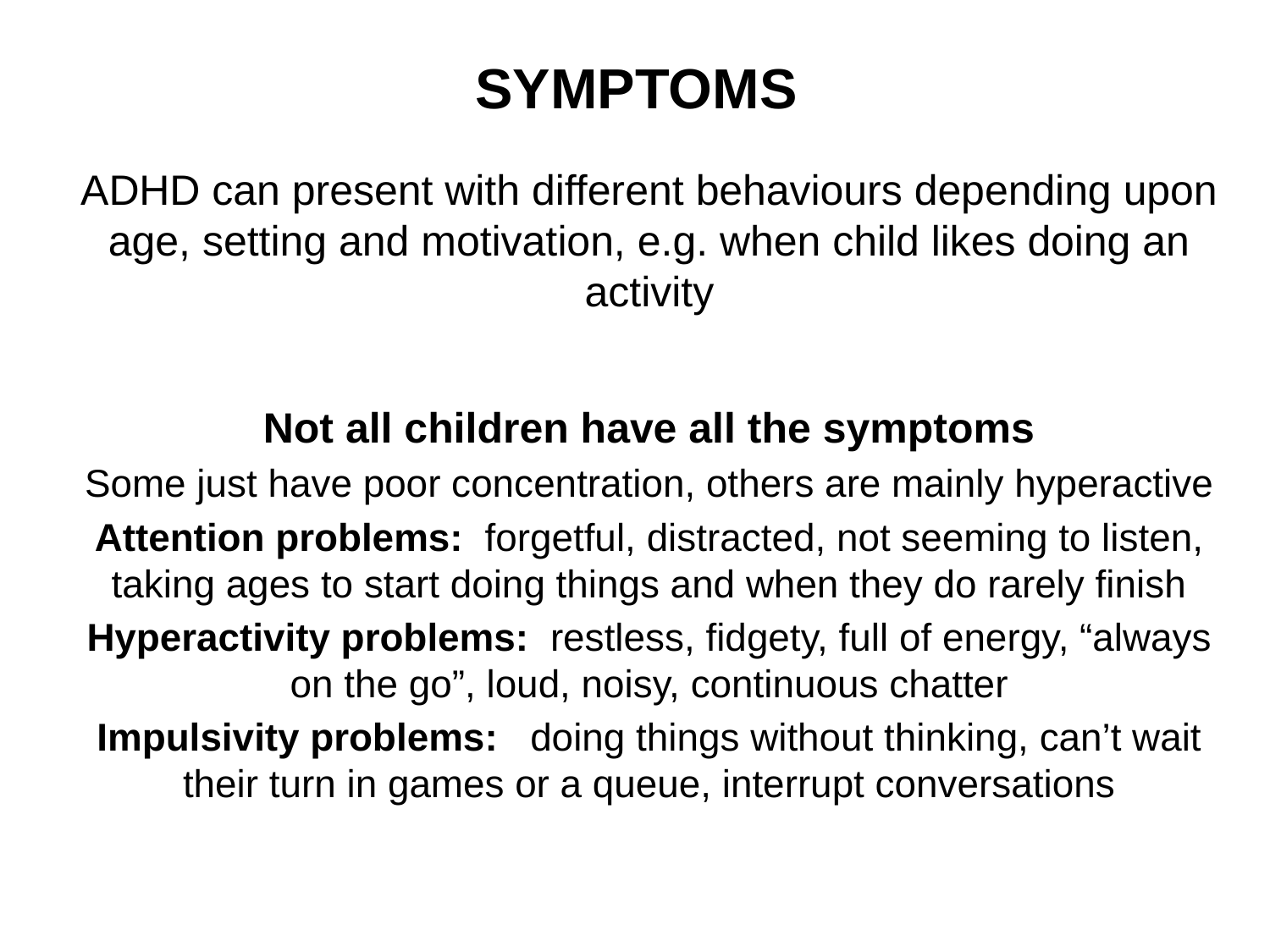

# SYMPTOMS
ADHD can present with different behaviours depending upon age, setting and motivation, e.g. when child likes doing an activity

Not all children have all the symptoms
Some just have poor concentration, others are mainly hyperactive
Attention problems:  forgetful, distracted, not seeming to listen, taking ages to start doing things and when they do rarely finish
Hyperactivity problems:  restless, fidgety, full of energy, “always on the go”, loud, noisy, continuous chatter
Impulsivity problems:   doing things without thinking, can’t wait their turn in games or a queue, interrupt conversations